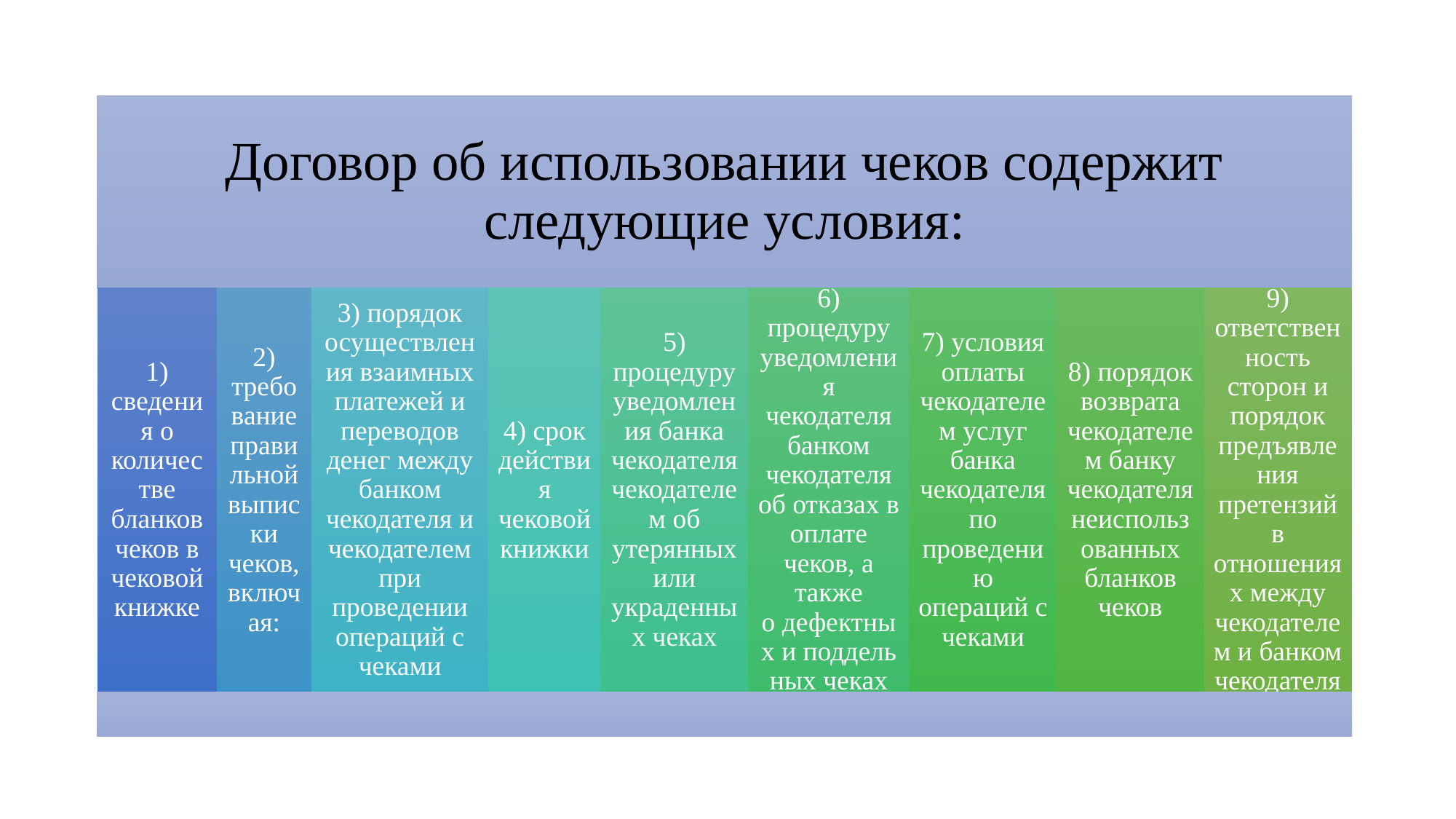

Договор об использовании чеков содержит следующие условия:
1) сведения о количестве бланков чеков в чековой книжке
2) требование правильной выписки чеков, включая:
3) порядок осуществления взаимных платежей и переводов денег между банком чекодателя и чекодателем при проведении операций с чеками
4) срок действия чековой книжки
5) процедуру уведомления банка чекодателя чекодателем об утерянных или украденных чеках
6) процедуру уведомления чекодателя банком чекодателя об отказах в оплате чеков, а также о дефектных и поддельных чеках
7) условия оплаты чекодателем услуг банка чекодателя по проведению операций с чеками
8) порядок возврата чекодателем банку чекодателя неиспользованных бланков чеков
9) ответственность сторон и порядок предъявления претензий в отношениях между чекодателем и банком чекодателя